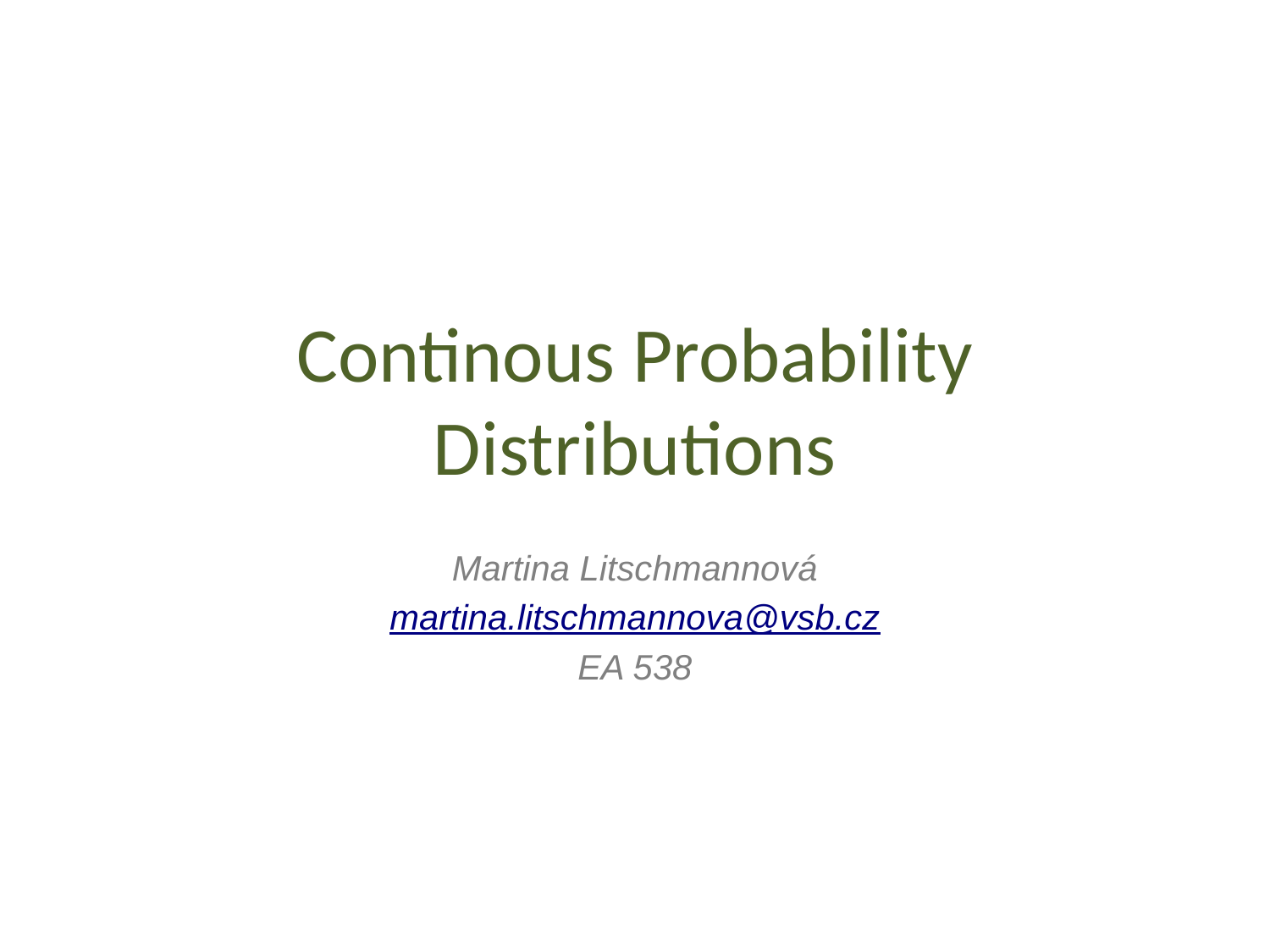

# Continous Probability Distributions
Martina Litschmannová
martina.litschmannova@vsb.cz
EA 538